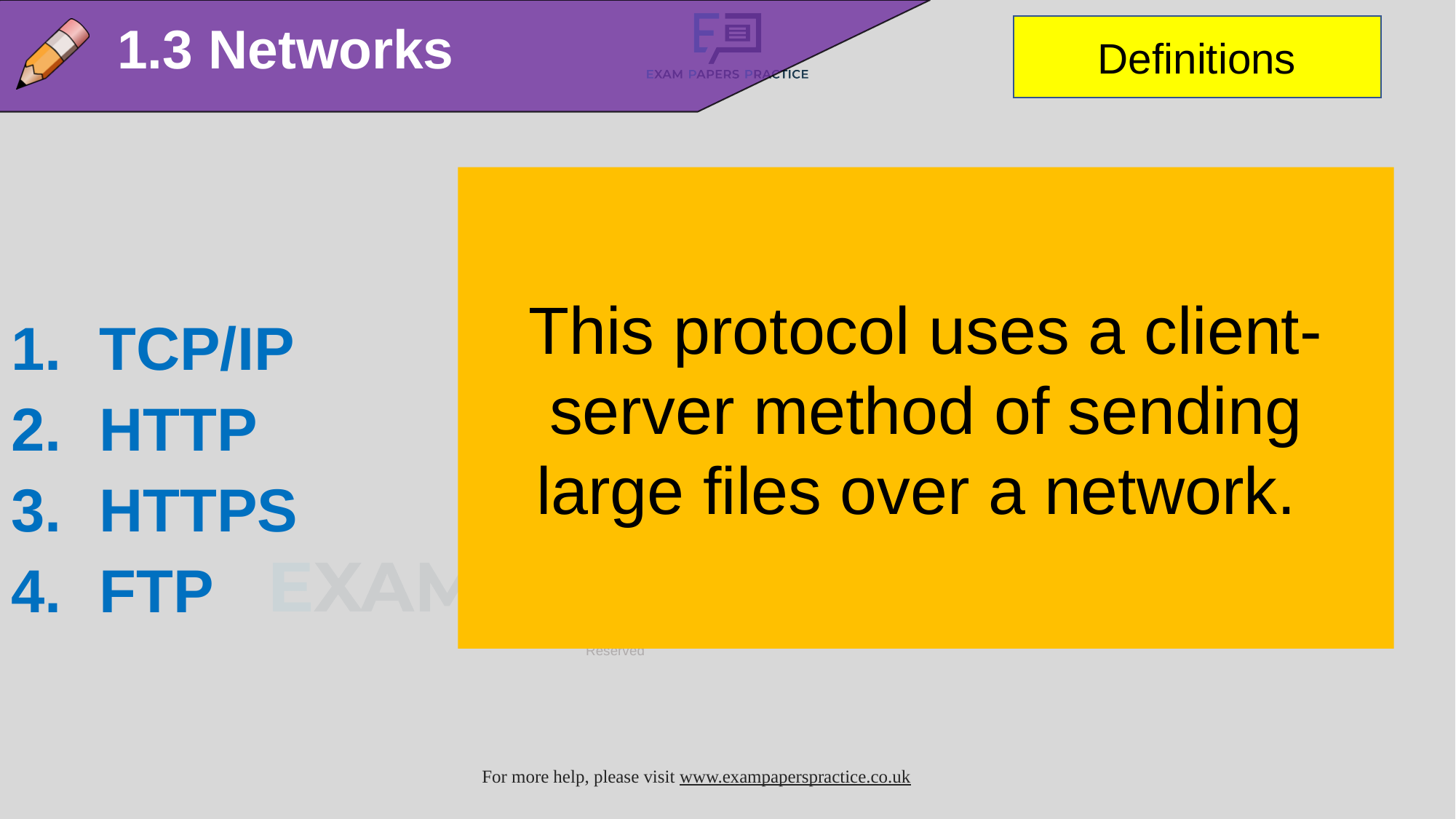

1.3 Networks
Definitions
TCP/IP
HTTP
HTTPS
FTP

This protocol uses a client-server method of sending large files over a network.